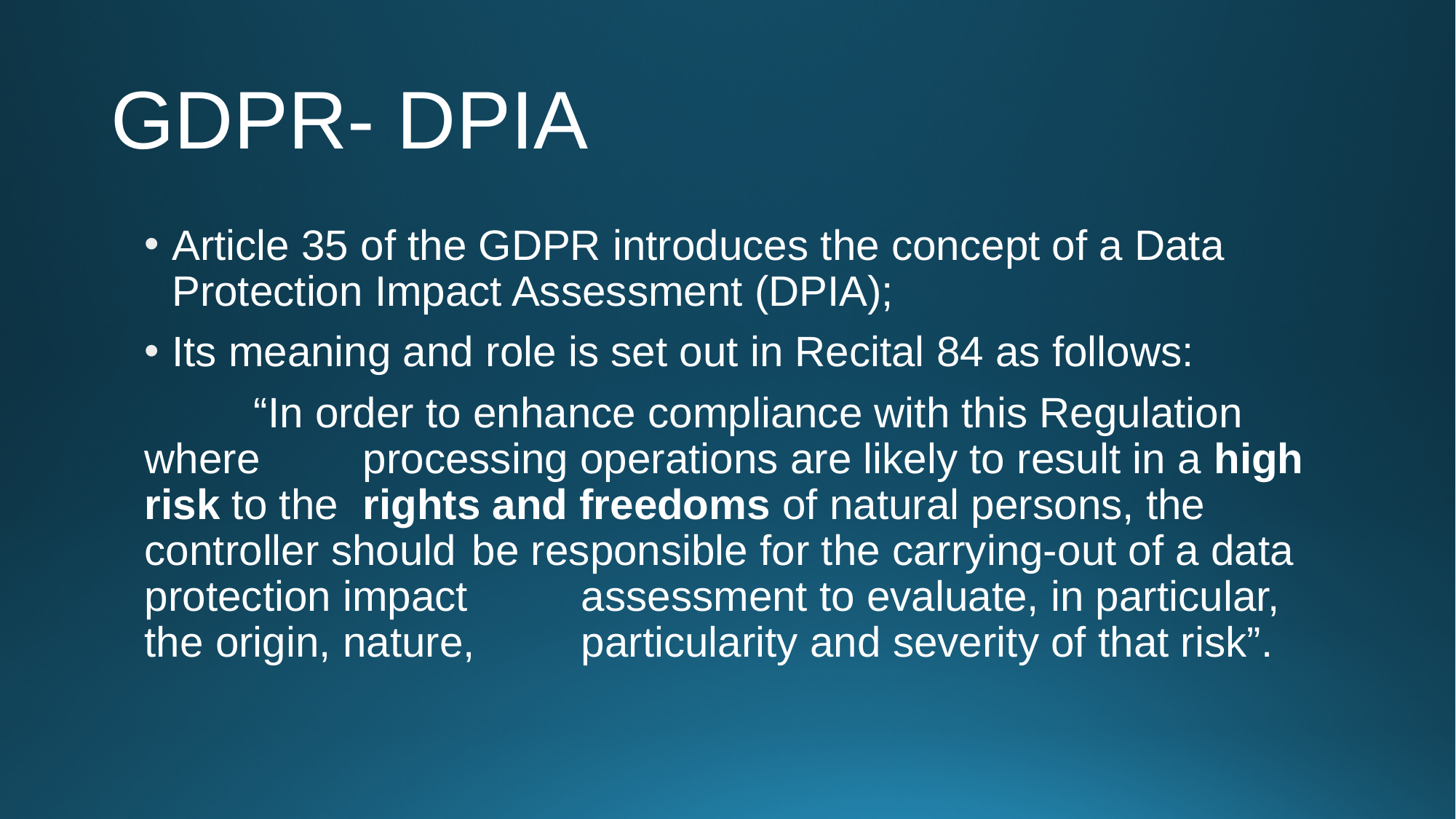

# GDPR- DPIA
Article 35 of the GDPR introduces the concept of a Data Protection Impact Assessment (DPIA);
Its meaning and role is set out in Recital 84 as follows:
	“In order to enhance compliance with this Regulation where 	processing operations are likely to result in a high risk to the 	rights and freedoms of natural persons, the controller should 	be responsible for the carrying-out of a data protection impact 	assessment to evaluate, in particular, the origin, nature, 	particularity and severity of that risk”.